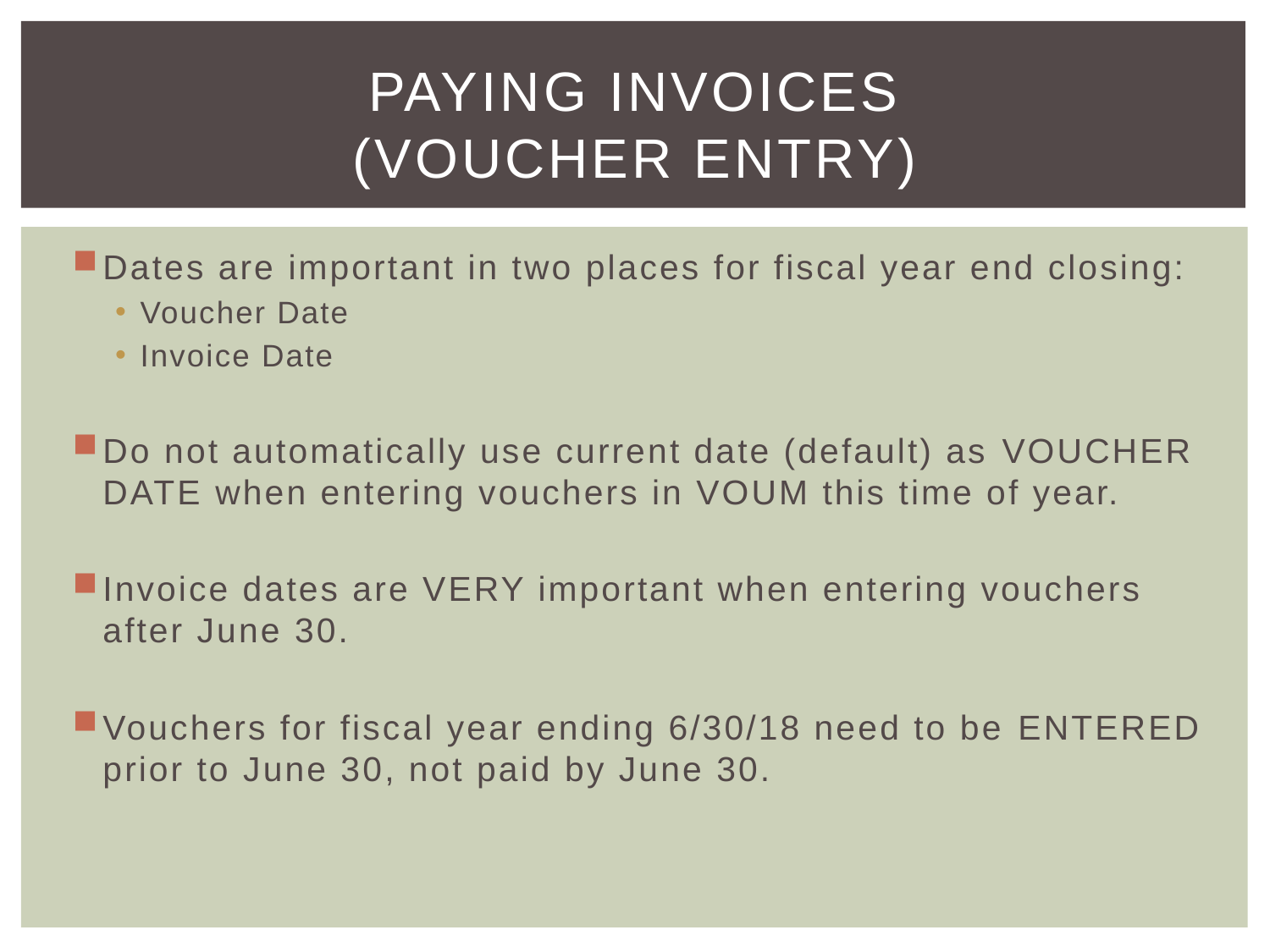

# Paying Invoices (Voucher entry)
Dates are important in two places for fiscal year end closing:
Voucher Date
Invoice Date

Do not automatically use current date (default) as VOUCHER DATE when entering vouchers in VOUM this time of year.

Invoice dates are VERY important when entering vouchers after June 30.

Vouchers for fiscal year ending 6/30/18 need to be ENTERED prior to June 30, not paid by June 30.